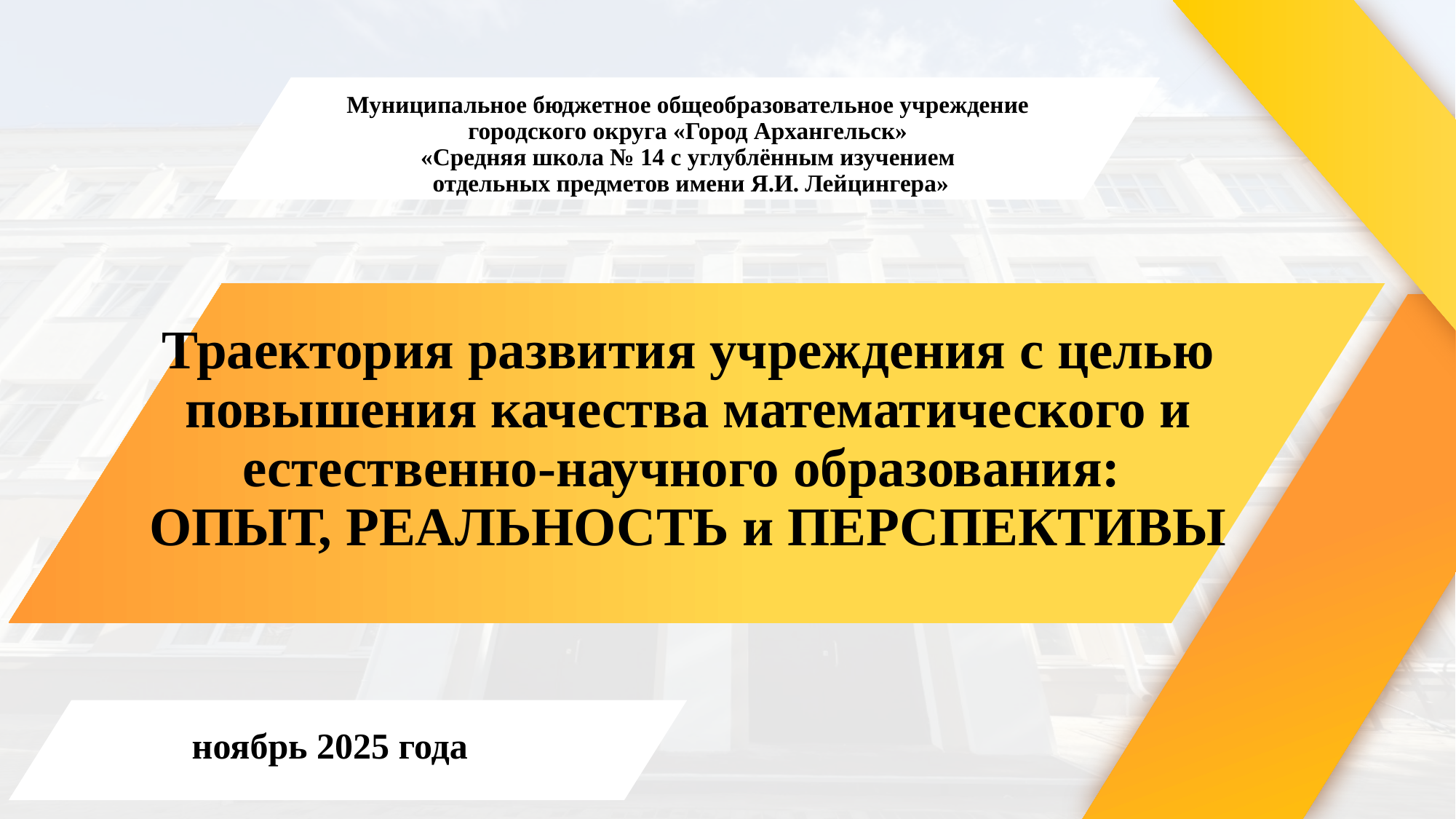

Муниципальное бюджетное общеобразовательное учреждение
городского округа «Город Архангельск»
«Средняя школа № 14 с углублённым изучением
отдельных предметов имени Я.И. Лейцингера»

Траектория развития учреждения с целью повышения качества математического и естественно-научного образования:
ОПЫТ, РЕАЛЬНОСТЬ и ПЕРСПЕКТИВЫ

ноябрь 2025 года